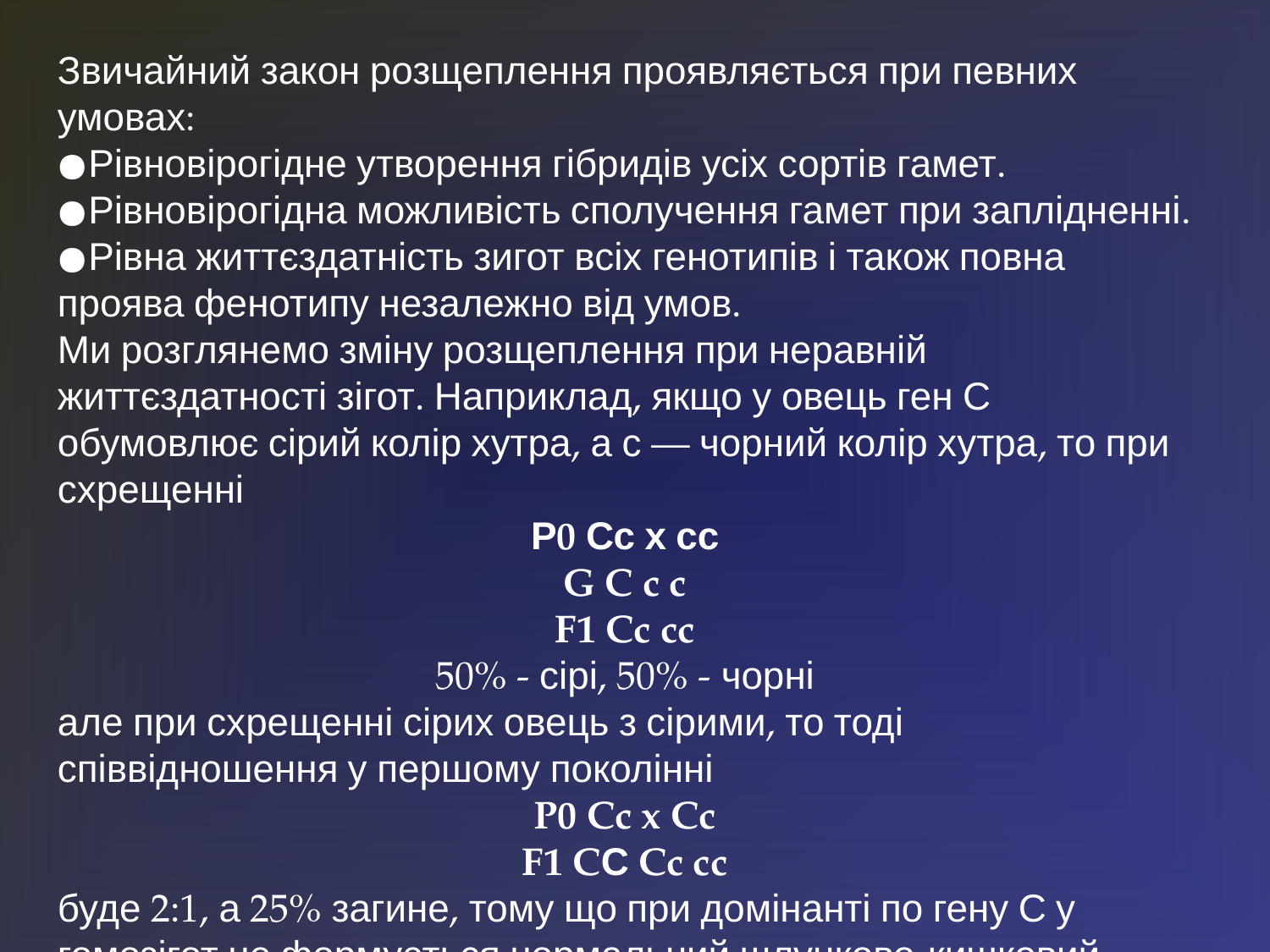

Звичайний закон розщеплення проявляється при певних умовах:
●Рівновірогідне утворення гібридів усіх сортів гамет.
●Рівновірогідна можливість сполучення гамет при заплідненні.
●Рівна життєздатність зигот всіх генотипів і також повна проява фенотипу незалежно від умов.
Ми розглянемо зміну розщеплення при неравній життєздатності зігот. Наприклад, якщо у овець ген С обумовлює сірий колір хутра, а с — чорний колір хутра, то при схрещенні
Р0 Сс х сс
G C c c
F1 Cc cc
50% - сірі, 50% - чорні
але при схрещенні сірих овець з сірими, то тоді співвідношення у першому поколінні
P0 Cc x Cc
F1 CС Cc cc
буде 2:1, а 25% загине, тому що при домінанті по гену С у гомозігот не формується нормальний шлунково-кишковий тракт